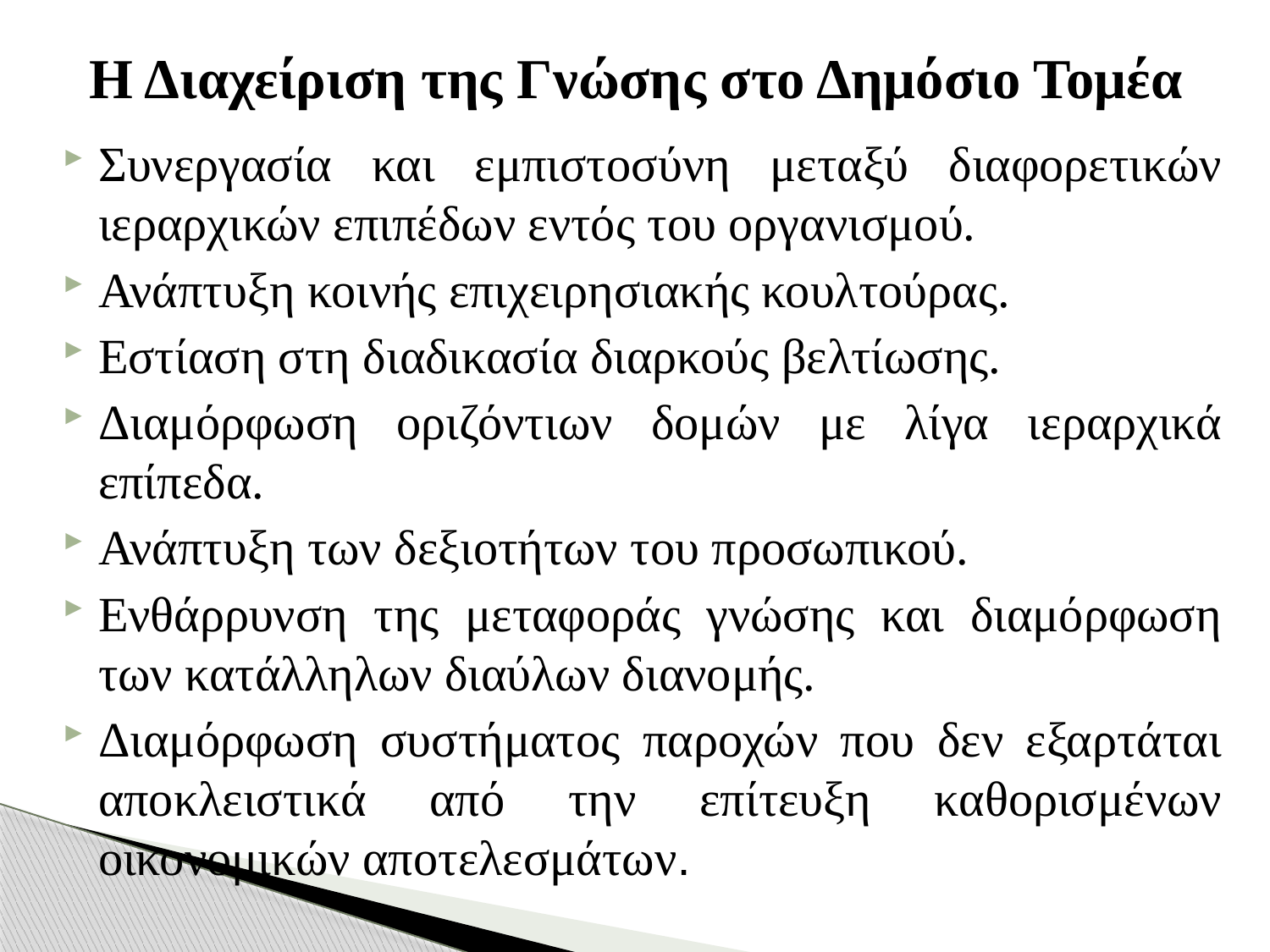

# Η Διαχείριση της Γνώσης στο Δημόσιο Τομέα
Συνεργασία και εμπιστοσύνη μεταξύ διαφορετικών ιεραρχικών επιπέδων εντός του οργανισμού.
Ανάπτυξη κοινής επιχειρησιακής κουλτούρας.
Εστίαση στη διαδικασία διαρκούς βελτίωσης.
Διαμόρφωση οριζόντιων δομών με λίγα ιεραρχικά επίπεδα.
Ανάπτυξη των δεξιοτήτων του προσωπικού.
Ενθάρρυνση της μεταφοράς γνώσης και διαμόρφωση των κατάλληλων διαύλων διανομής.
Διαμόρφωση συστήματος παροχών που δεν εξαρτάται αποκλειστικά από την επίτευξη καθορισμένων οικονομικών αποτελεσμάτων.